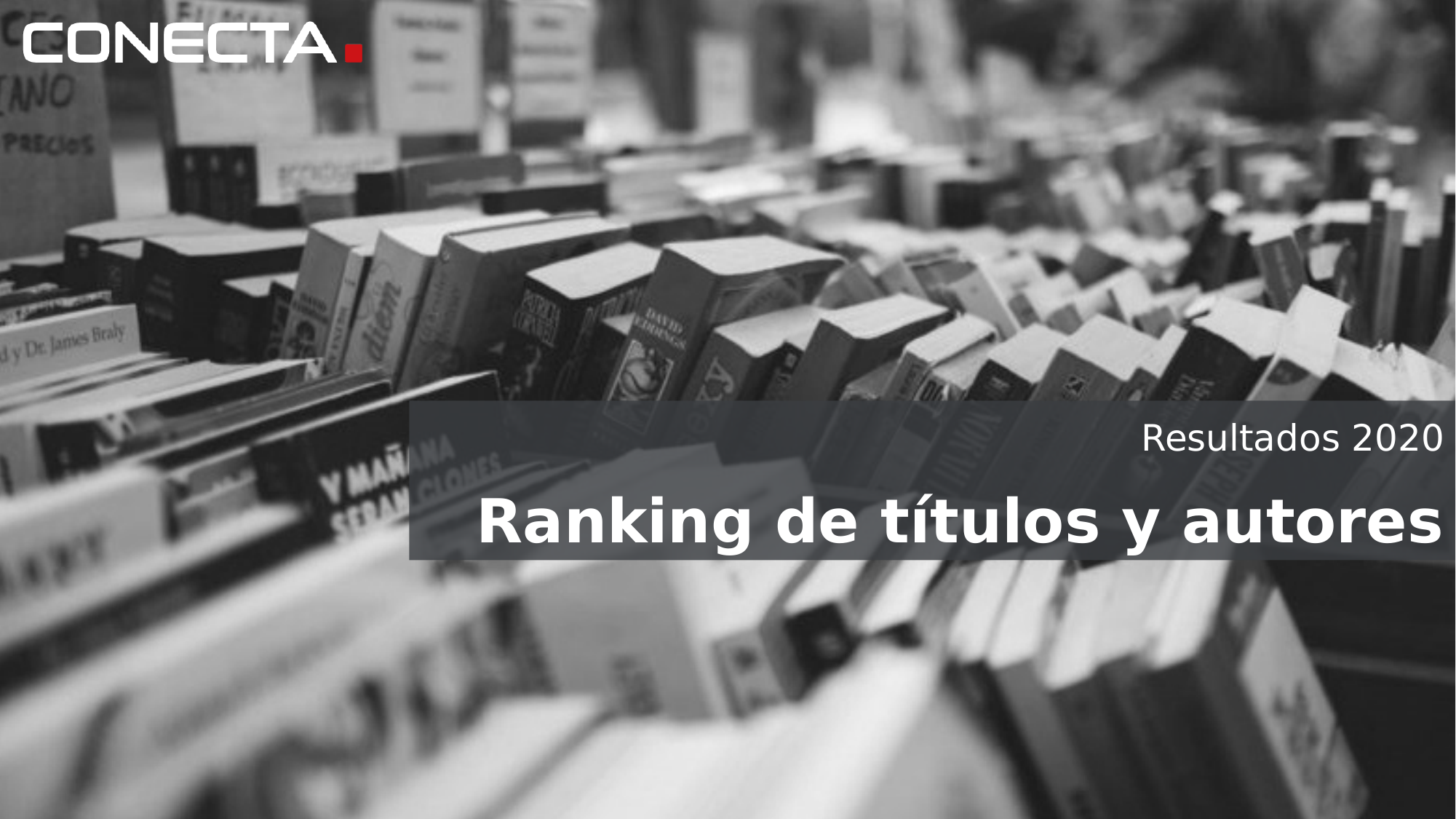

Resultados 2020
Ranking de títulos y autores